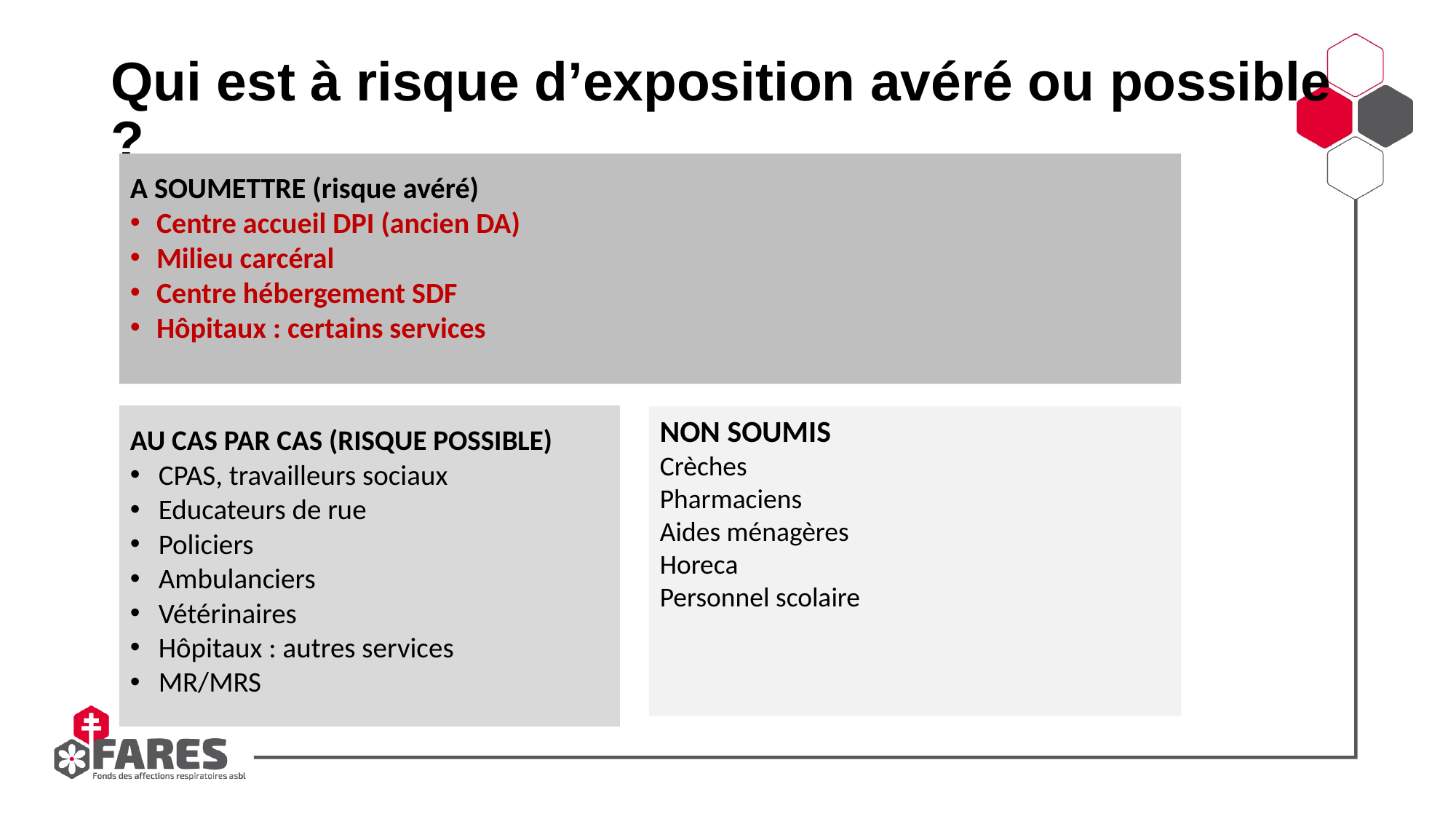

# Qui est à risque d’exposition avéré ou possible ?

A SOUMETTRE (risque avéré)
Centre accueil DPI (ancien DA)
Milieu carcéral
Centre hébergement SDF
Hôpitaux : certains services

AU CAS PAR CAS (RISQUE POSSIBLE)
CPAS, travailleurs sociaux
Educateurs de rue
Policiers
Ambulanciers
Vétérinaires
Hôpitaux : autres services
MR/MRS

NON SOUMIS
Crèches
Pharmaciens
Aides ménagères
Horeca
Personnel scolaire